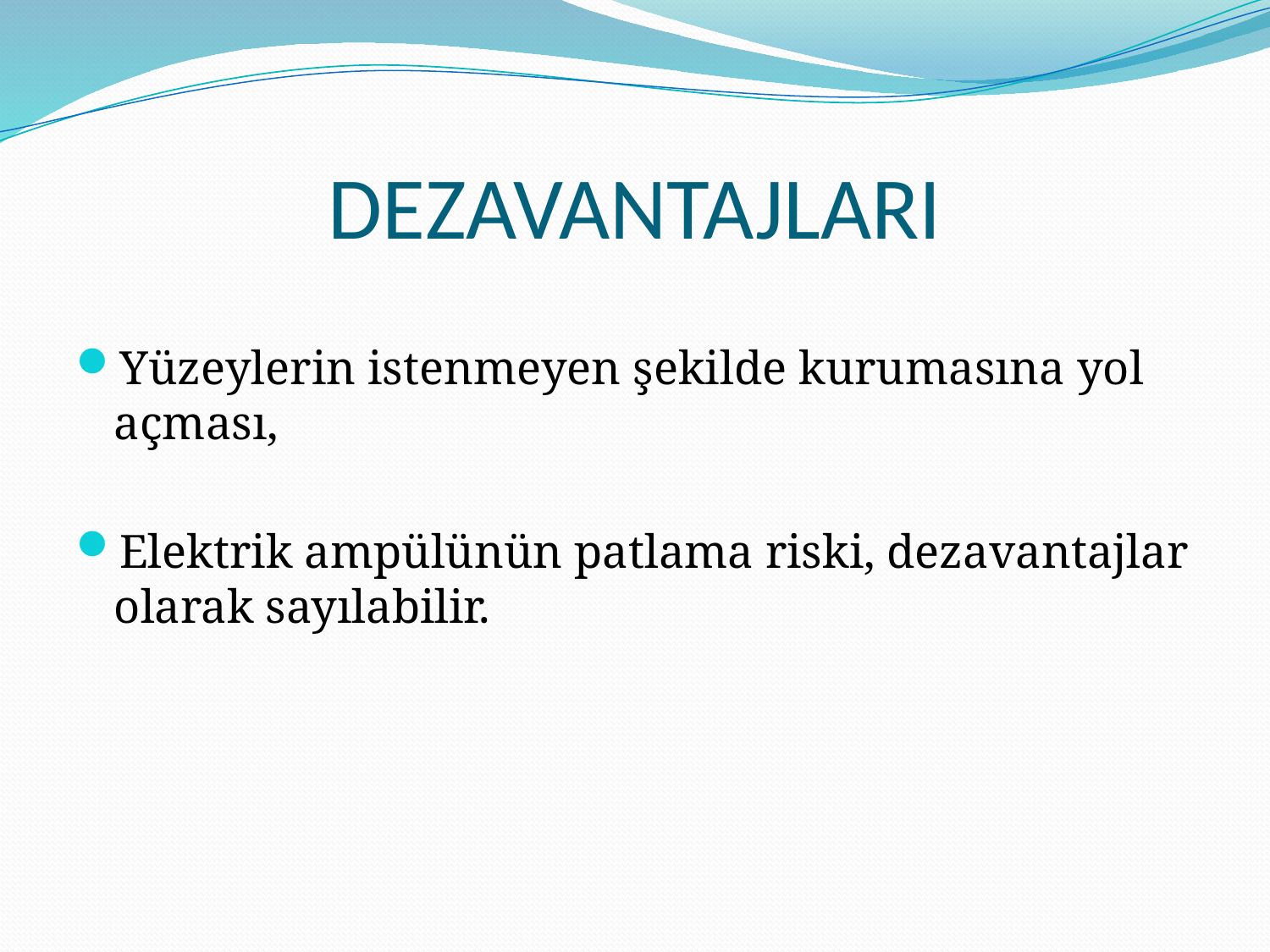

# DEZAVANTAJLARI

Yüzeylerin istenmeyen şekilde kurumasına yol açması,

Elektrik ampülünün patlama riski, dezavantajlar olarak sayılabilir.